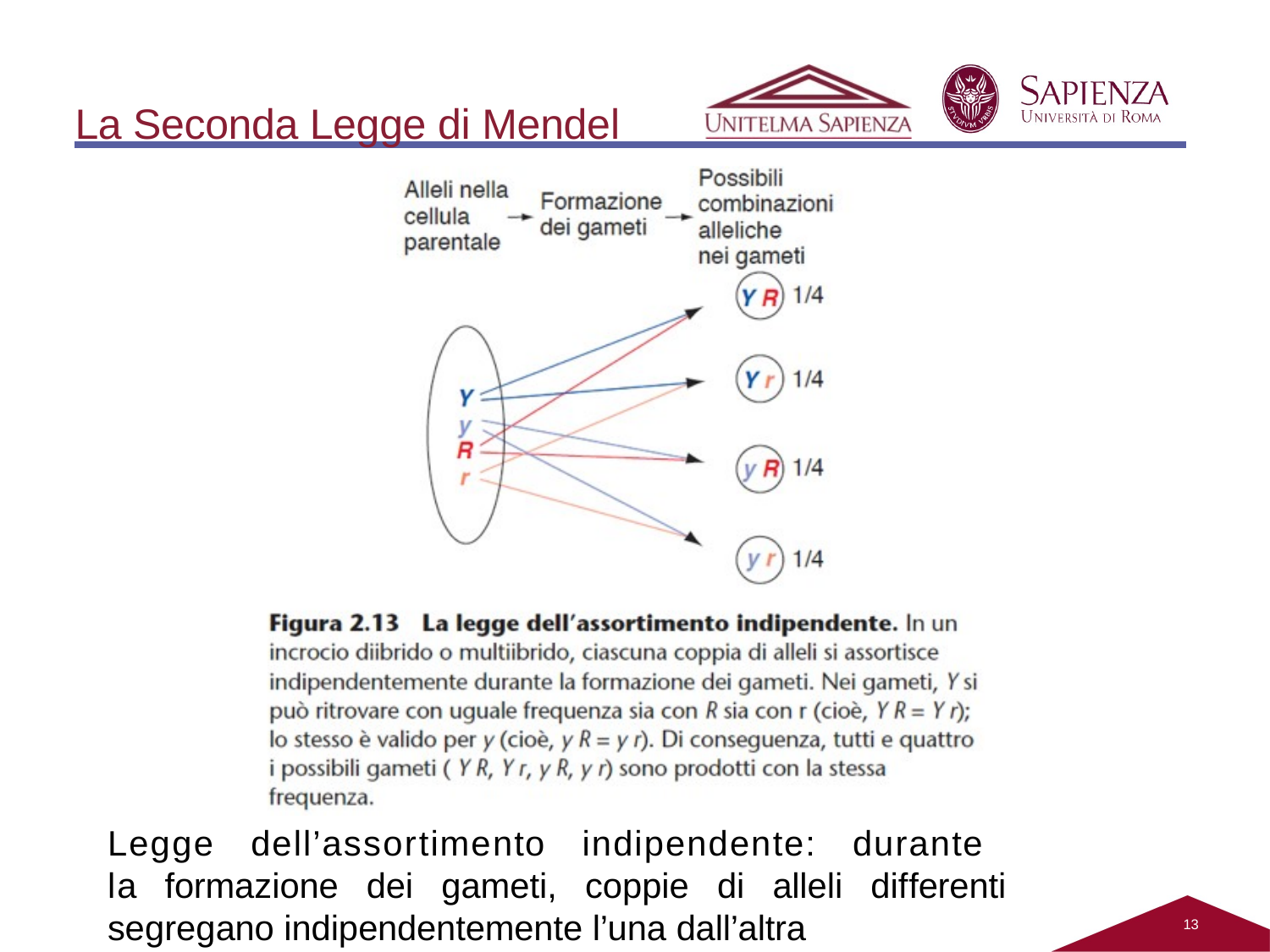

# La Seconda Legge di Mendel

Legge   dell’assortimento   indipendente:   durante   la formazione dei gameti, coppie di alleli differenti segregano indipendentemente l’una dall’altra
13